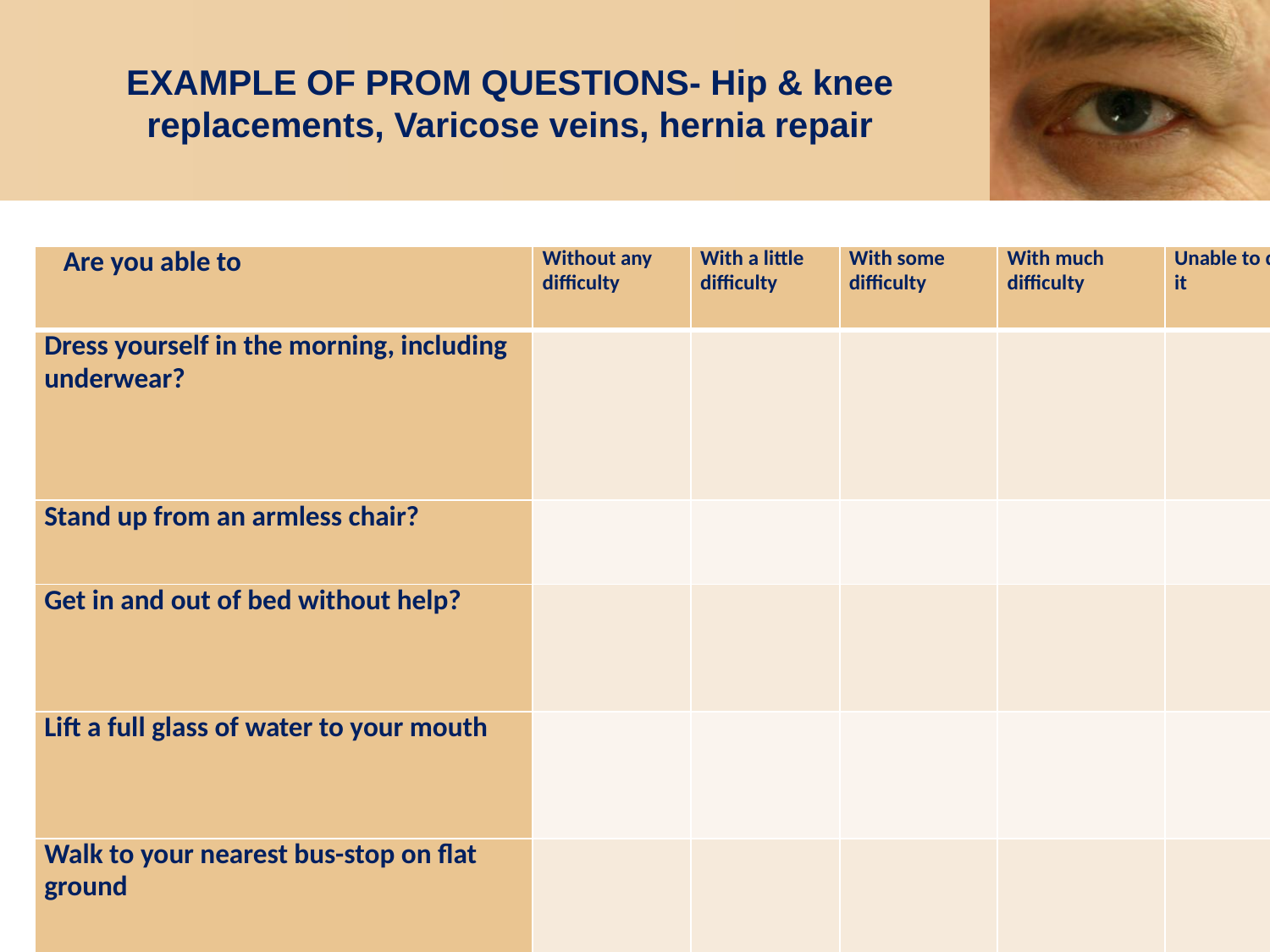

# EXAMPLE OF PROM QUESTIONS- Hip & knee replacements, Varicose veins, hernia repair
| Are you able to | Without any difficulty | With a little difficulty | With some difficulty | With much difficulty | Unable to do it |
| --- | --- | --- | --- | --- | --- |
| Dress yourself in the morning, including underwear? |  |  |  |  |  |
| Stand up from an armless chair? |  |  |  |  |  |
| Get in and out of bed without help? |  |  |  |  |  |
| Lift a full glass of water to your mouth |  |  |  |  |  |
| Walk to your nearest bus-stop on flat ground |  |  |  |  |  |